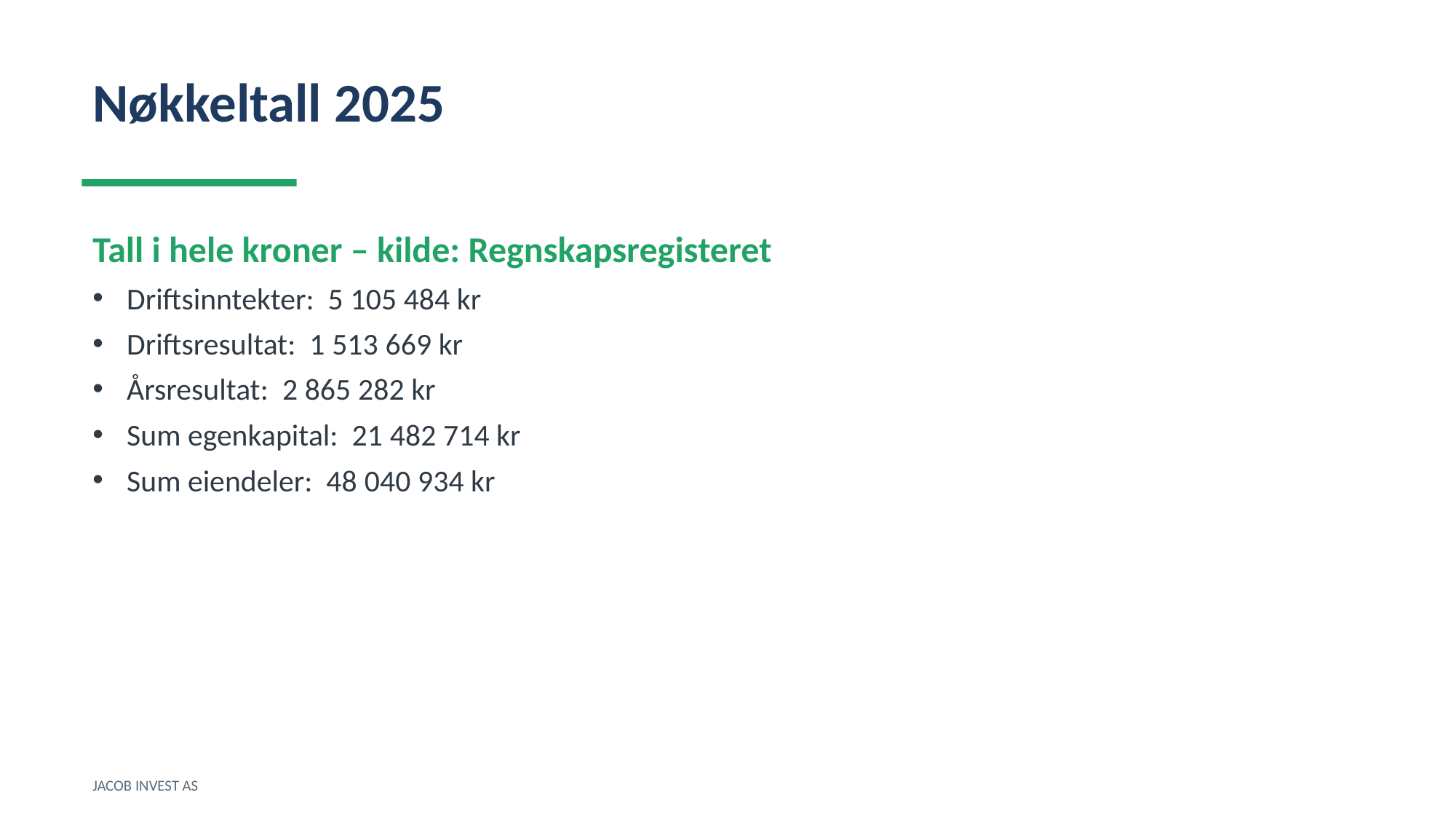

Nøkkeltall 2025

Tall i hele kroner – kilde: Regnskapsregisteret
Driftsinntekter:  5 105 484 kr
Driftsresultat:  1 513 669 kr
Årsresultat:  2 865 282 kr
Sum egenkapital:  21 482 714 kr
Sum eiendeler:  48 040 934 kr
JACOB INVEST AS